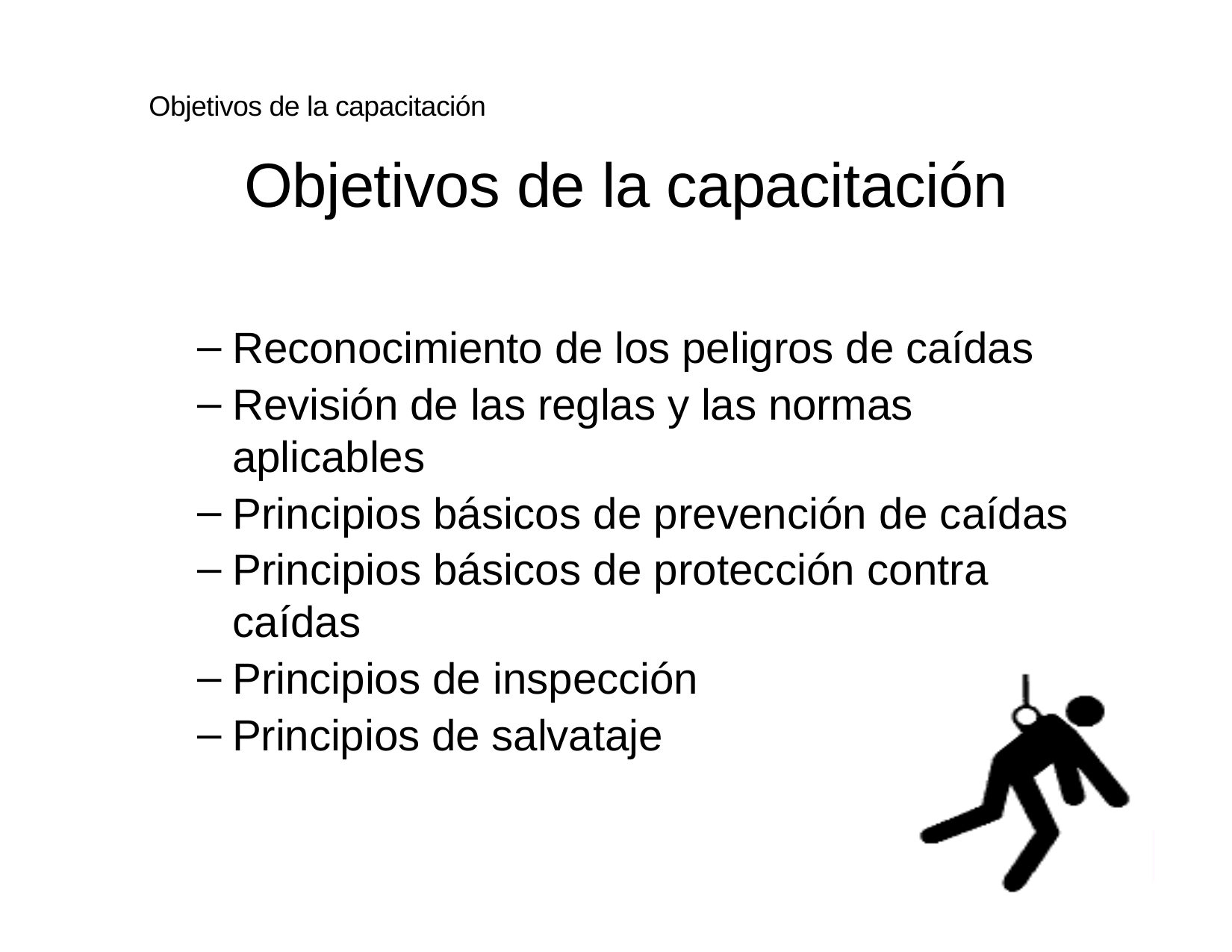

# Objetivos de la capacitación
Objetivos de la capacitación

Reconocimiento de los peligros de caídas
Revisión de las reglas y las normas aplicables
Principios básicos de prevención de caídas
Principios básicos de protección contra caídas
Principios de inspección
Principios de salvataje